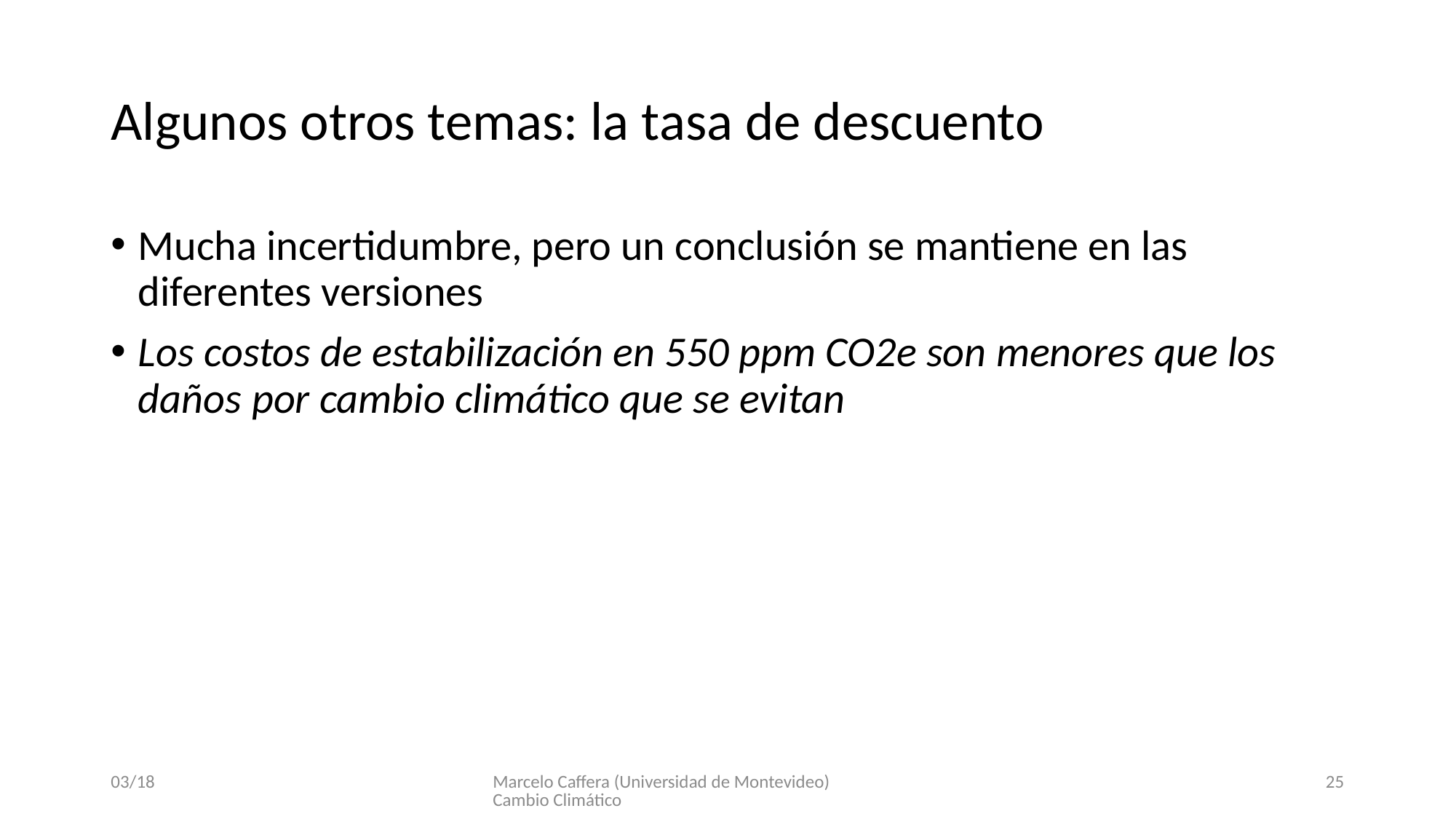

# Algunos otros temas: la tasa de descuento
Mucha incertidumbre, pero un conclusión se mantiene en las diferentes versiones
Los costos de estabilización en 550 ppm CO2e son menores que los daños por cambio climático que se evitan
03/18
Marcelo Caffera (Universidad de Montevideo)                              Cambio Climático
25